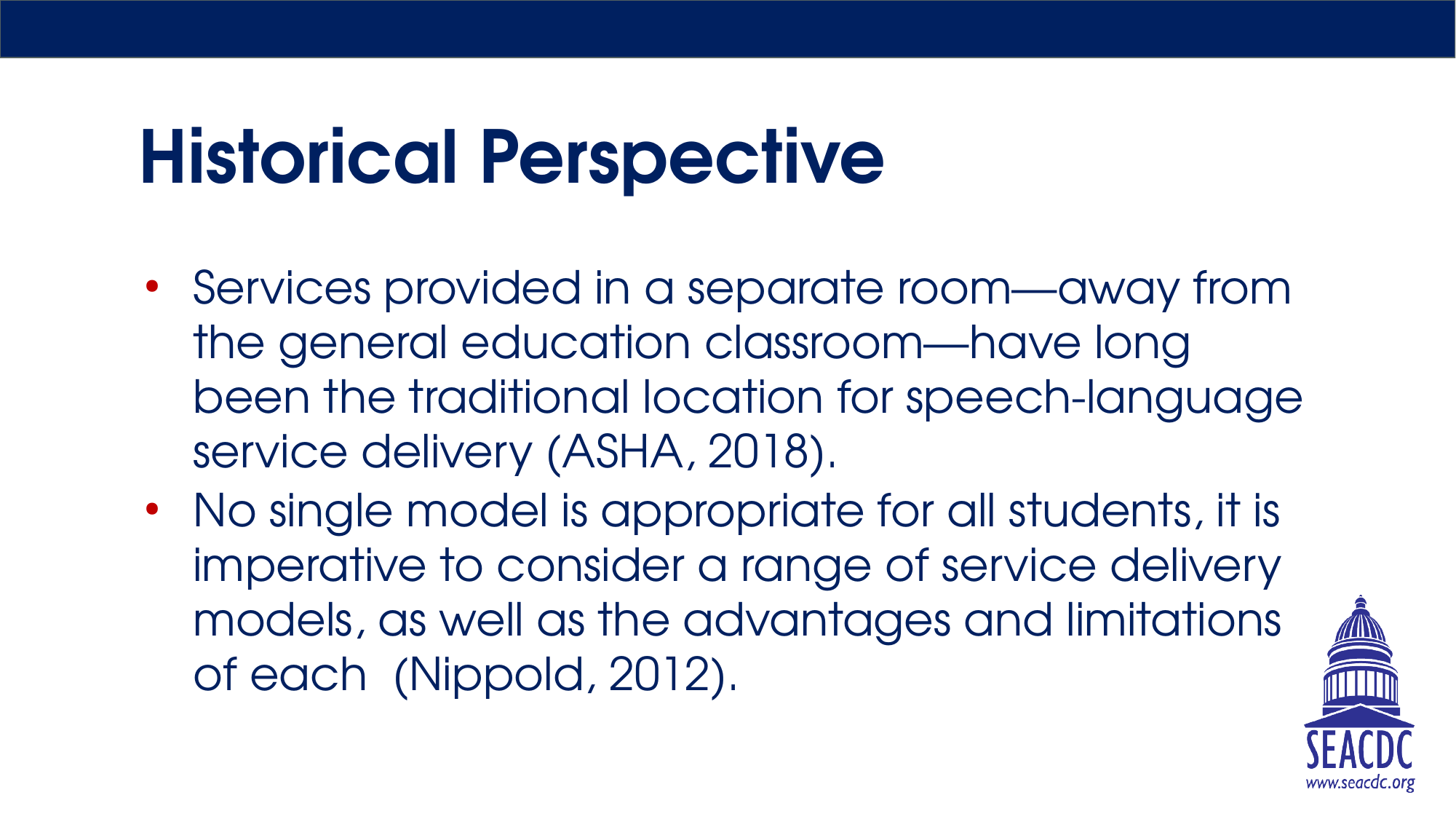

# Historical Perspective
Services provided in a separate room—away from the general education classroom—have long been the traditional location for speech-language service delivery (ASHA, 2018).
No single model is appropriate for all students, it is imperative to consider a range of service delivery models, as well as the advantages and limitations of each  (Nippold, 2012).